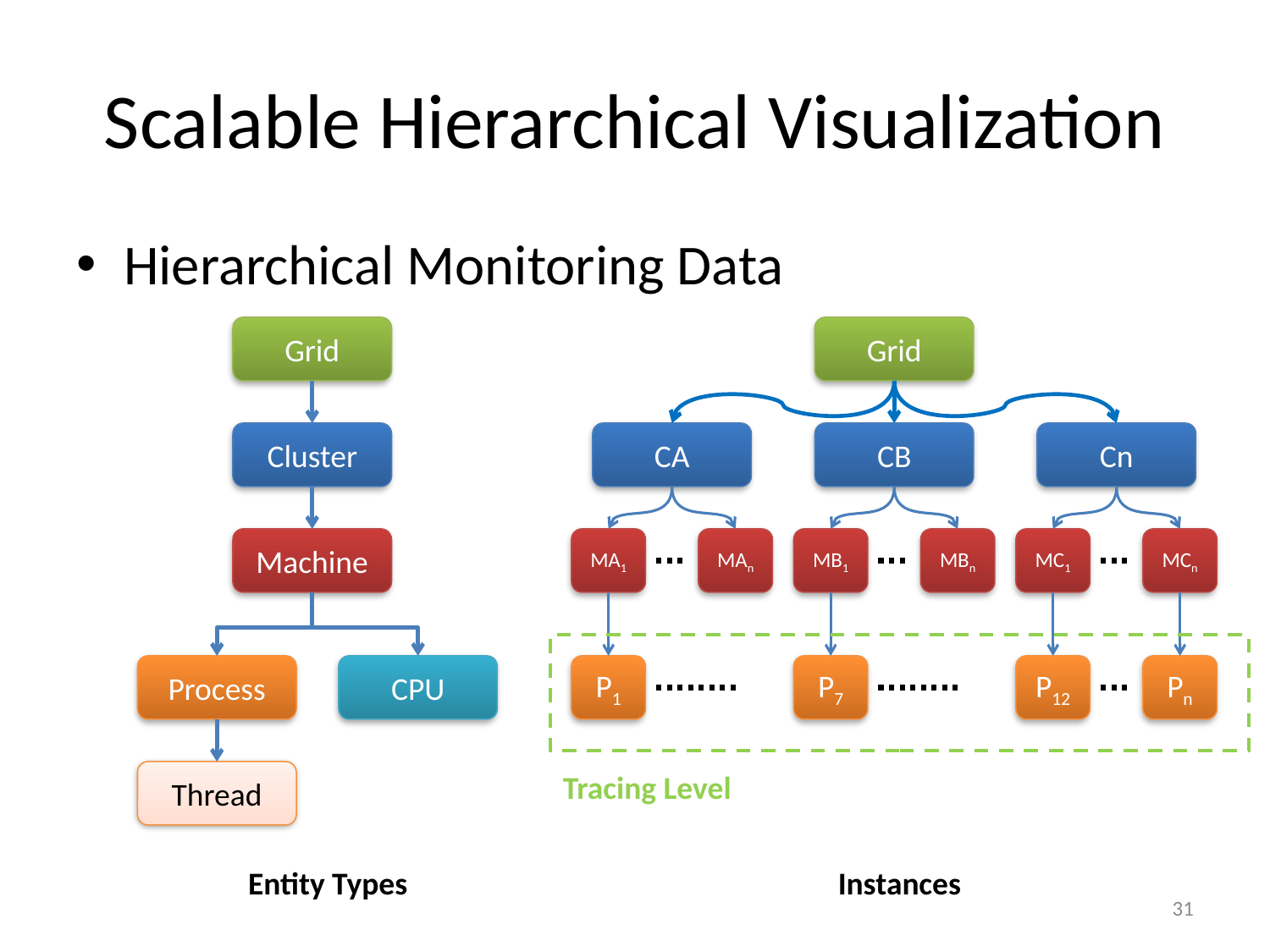

# Scalable Hierarchical Visualization
Hierarchical Monitoring Data
Grid
Grid
Cluster
CA
CB
Cn
Machine
MA1
MAn
MB1
MBn
MC1
MCn

Process
CPU
P1
P7
P12
Pn
Thread
Tracing Level
Entity Types
Instances
31